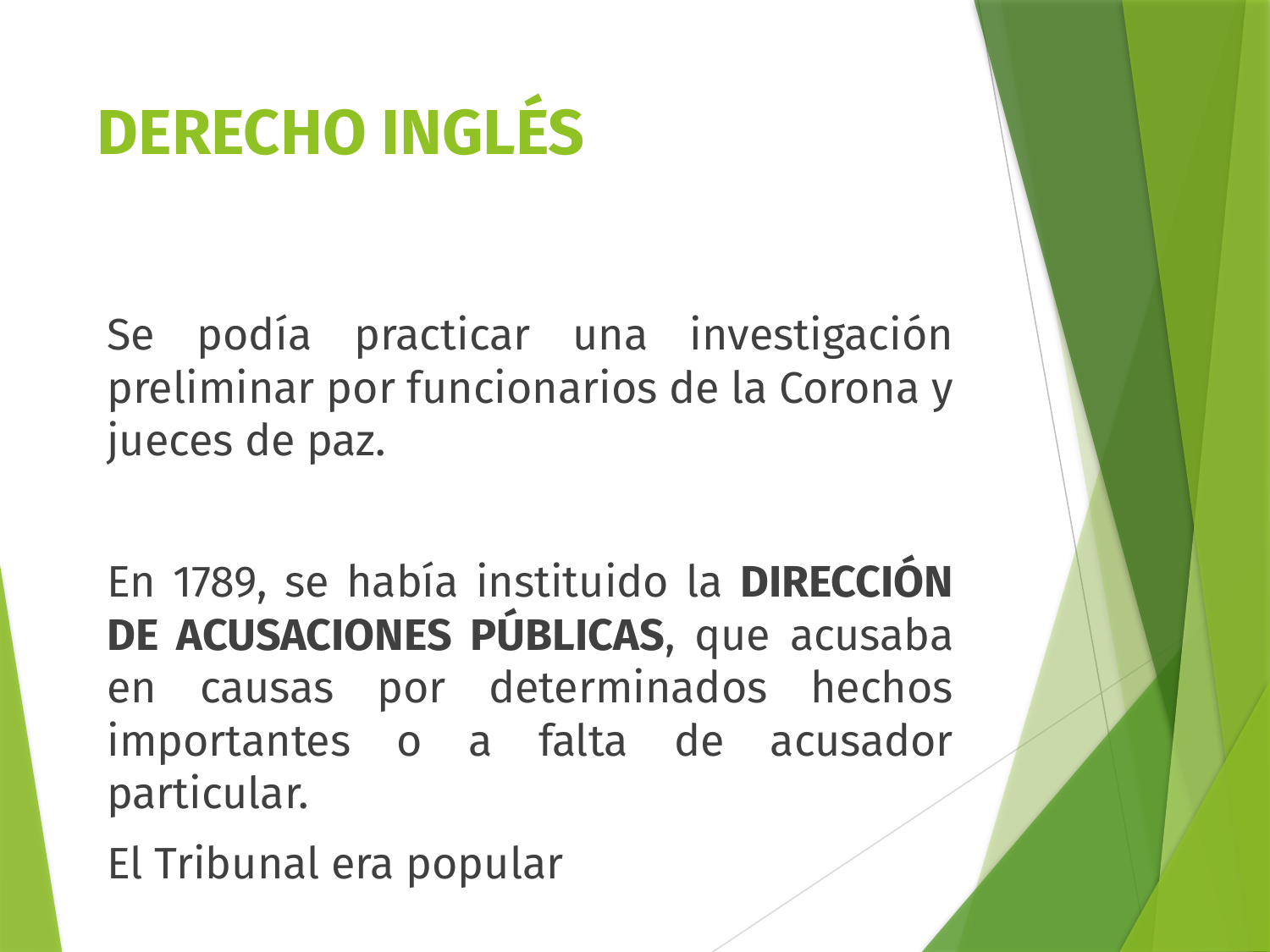

# DERECHO INGLÉS
Se podía practicar una investigación preliminar por funcionarios de la Corona y jueces de paz.

En 1789, se había instituido la DIRECCIÓN DE ACUSACIONES PÚBLICAS, que acusaba en causas por determinados hechos importantes o a falta de acusador particular.
El Tribunal era popular